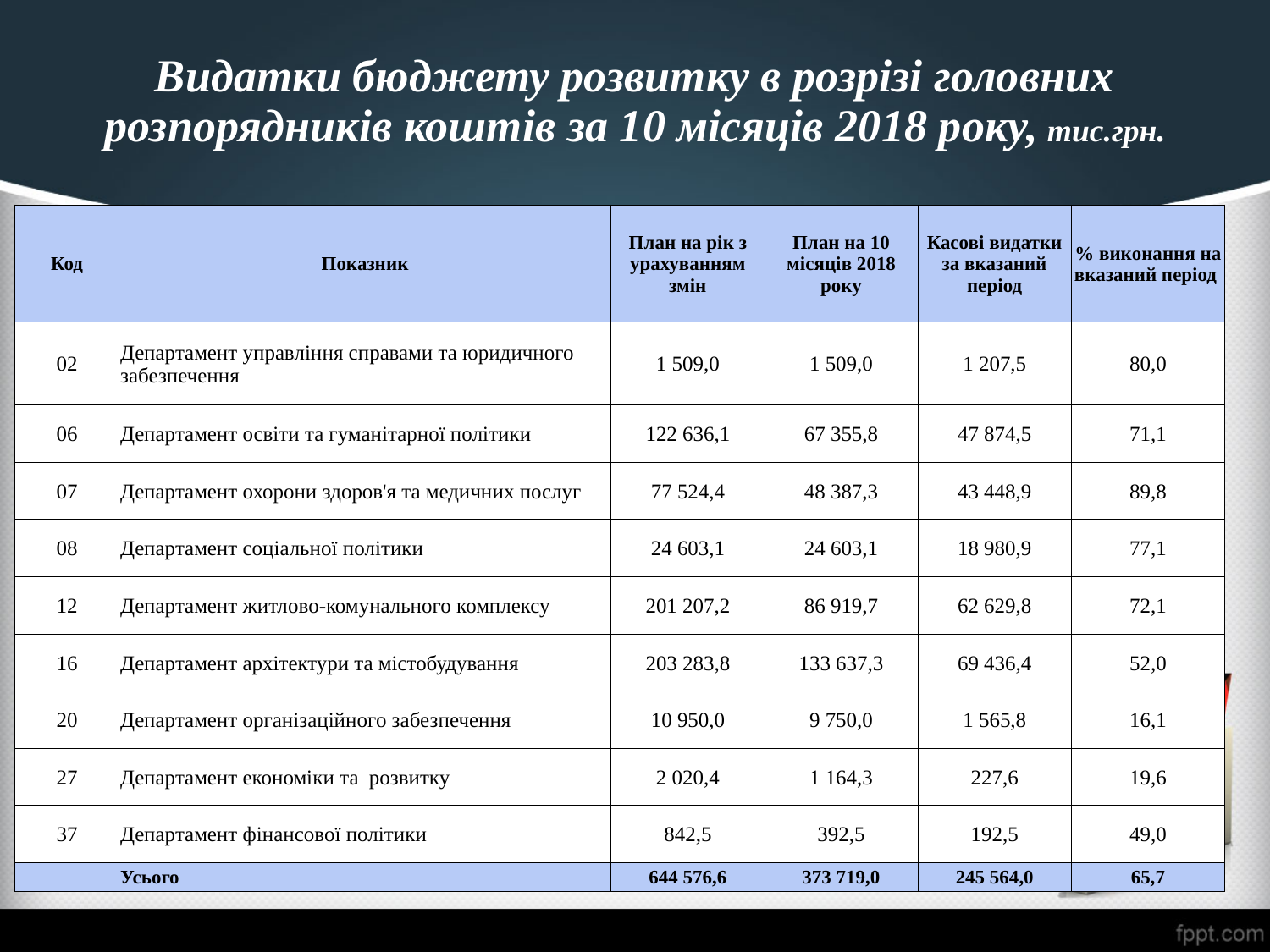

Видатки бюджету розвитку в розрізі головних розпорядників коштів за 10 місяців 2018 року, тис.грн.
| Код | Показник | План на рік з урахуванням змін | План на 10 місяців 2018 року | Касові видатки за вказаний період | % виконання на вказаний період |
| --- | --- | --- | --- | --- | --- |
| 02 | Департамент управління справами та юридичного забезпечення | 1 509,0 | 1 509,0 | 1 207,5 | 80,0 |
| 06 | Департамент освіти та гуманітарної політики | 122 636,1 | 67 355,8 | 47 874,5 | 71,1 |
| 07 | Департамент охорони здоров'я та медичних послуг | 77 524,4 | 48 387,3 | 43 448,9 | 89,8 |
| 08 | Департамент соціальної політики | 24 603,1 | 24 603,1 | 18 980,9 | 77,1 |
| 12 | Департамент житлово-комунального комплексу | 201 207,2 | 86 919,7 | 62 629,8 | 72,1 |
| 16 | Департамент архітектури та містобудування | 203 283,8 | 133 637,3 | 69 436,4 | 52,0 |
| 20 | Департамент організаційного забезпечення | 10 950,0 | 9 750,0 | 1 565,8 | 16,1 |
| 27 | Департамент економіки та розвитку | 2 020,4 | 1 164,3 | 227,6 | 19,6 |
| 37 | Департамент фінансової політики | 842,5 | 392,5 | 192,5 | 49,0 |
|  | Усього | 644 576,6 | 373 719,0 | 245 564,0 | 65,7 |